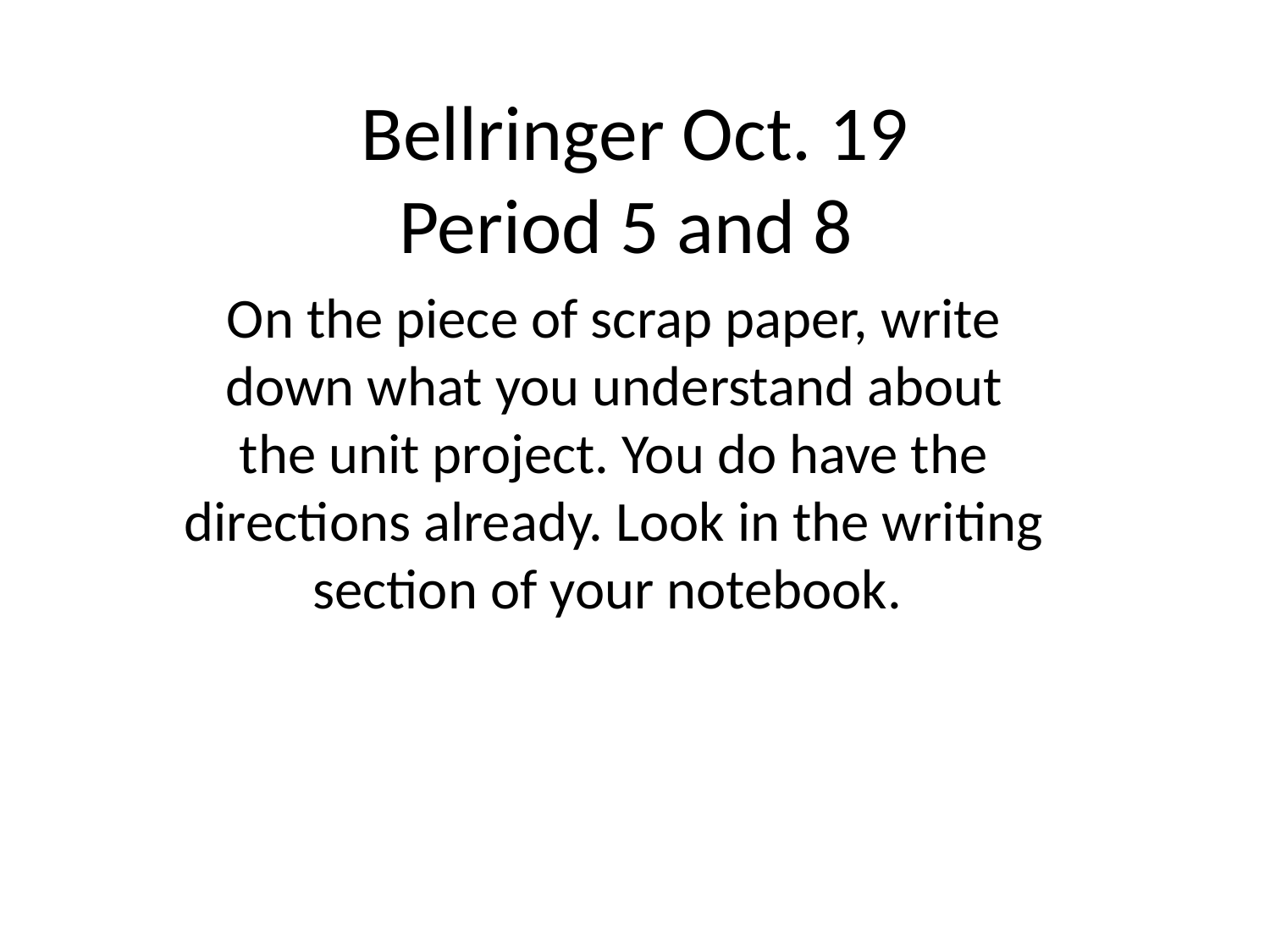

# Bellringer Oct. 19 Period 5 and 8
On the piece of scrap paper, write down what you understand about the unit project. You do have the directions already. Look in the writing section of your notebook.